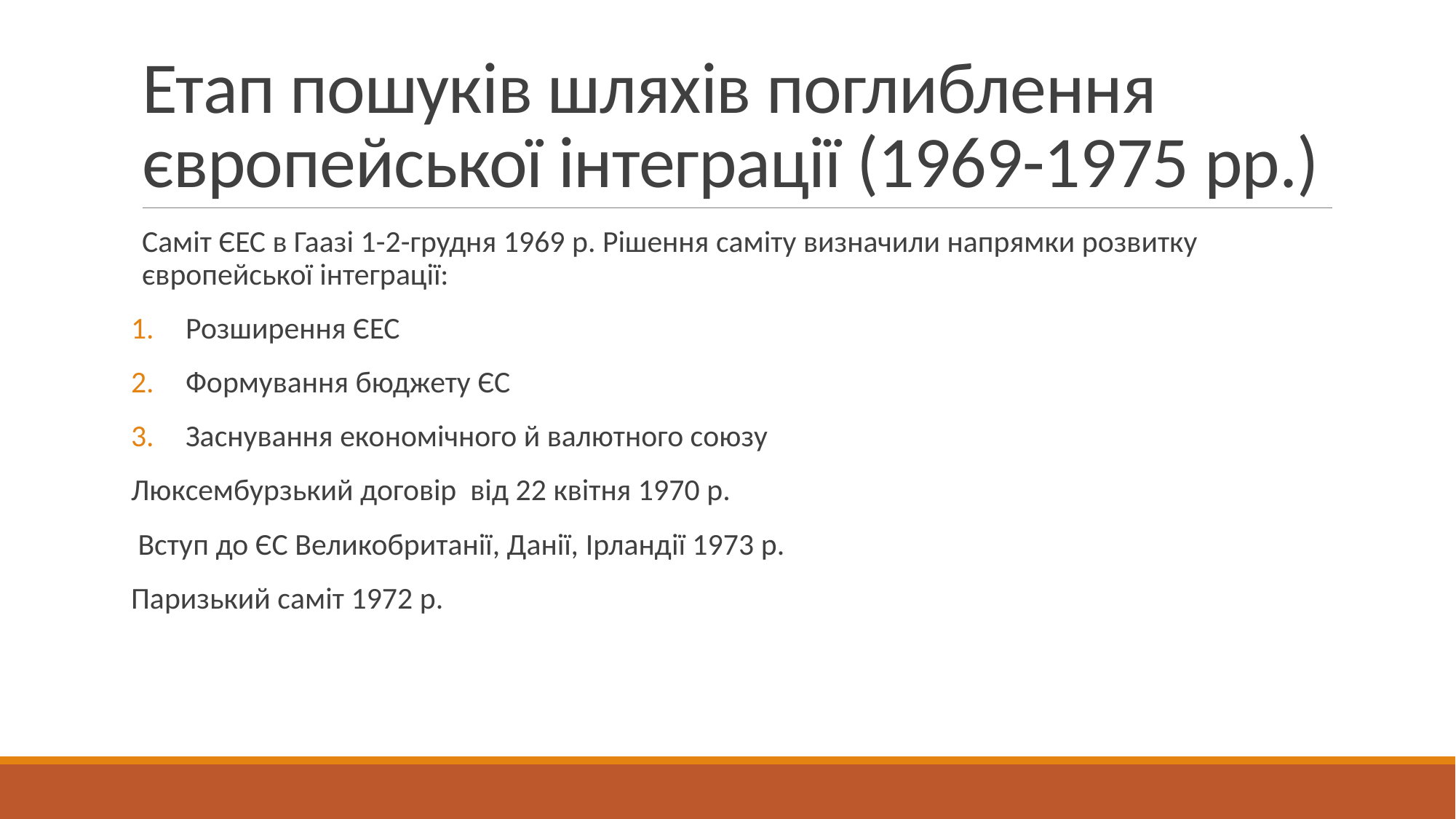

# Етап пошуків шляхів поглиблення європейської інтеграції (1969-1975 рр.)
Саміт ЄЕС в Гаазі 1-2-грудня 1969 р. Рішення саміту визначили напрямки розвитку європейської інтеграції:
Розширення ЄЕС
Формування бюджету ЄС
Заснування економічного й валютного союзу
Люксембурзький договір  від 22 квітня 1970 р.
 Вступ до ЄС Великобританії, Данії, Ірландії 1973 р.
Паризький саміт 1972 р.